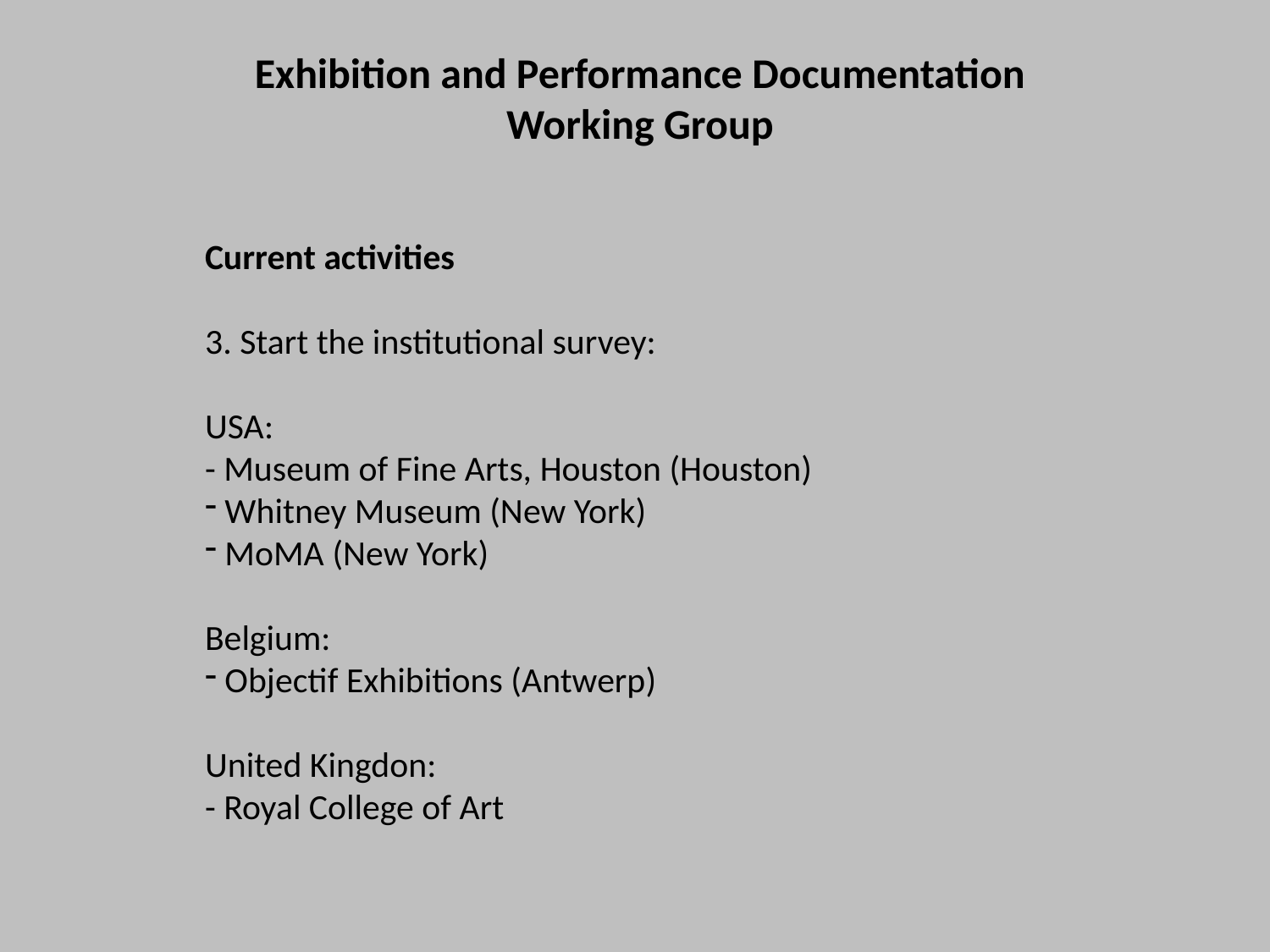

Exhibition and Performance Documentation Working Group

Current activities

3. Start the institutional survey:

USA:
- Museum of Fine Arts, Houston (Houston)
 Whitney Museum (New York)
 MoMA (New York)

Belgium:
 Objectif Exhibitions (Antwerp)

United Kingdon:
- Royal College of Art